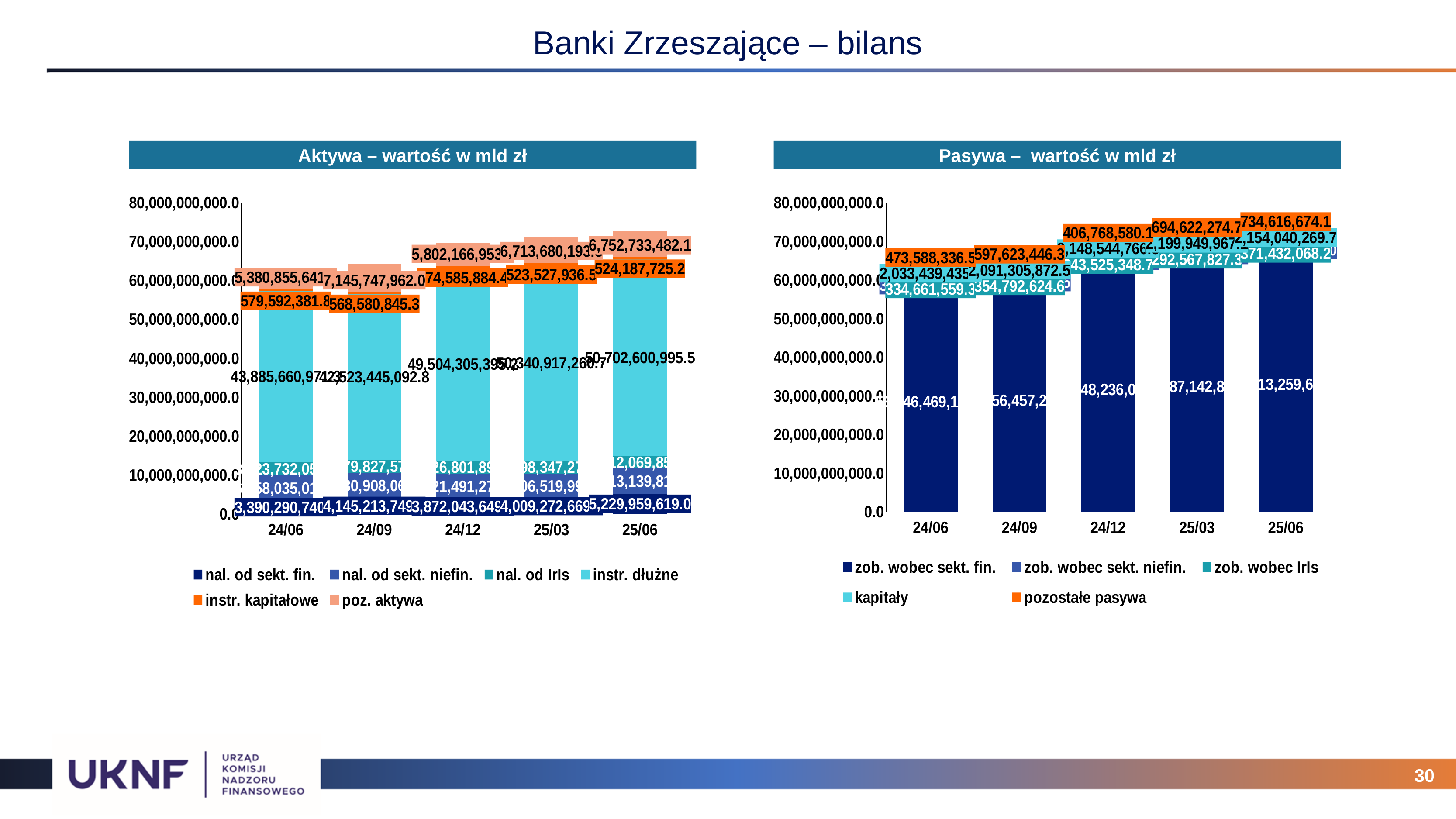

# Banki Zrzeszające – bilans
Aktywa – wartość w mld zł
Pasywa –  wartość w mld zł

### Chart

| Category | nal. od sekt. fin. | nal. od sekt. niefin. | nal. od IrIs | instr. dłużne | instr. kapitałowe | poz. aktywa |
|---|---|---|---|---|---|---|
| 45473 | 3390290740.4300003 | 6458035016.7699995 | 3523732058.239998 | 43885660971.3 | 579592381.8100001 | 5380855641.910004 |
| 45565 | 4145213749.4399996 | 6330908065.060001 | 3479827578.049999 | 42523445092.770004 | 568580845.28 | 7145747962.040001 |
| 45657 | 3872043649.9399996 | 6321491275.790001 | 3526801899.049999 | 49504305395.17 | 574585884.4 | 5802166953.030006 |
| 45747 | 4009272669.7400002 | 6306519993.209999 | 3398347273.5200043 | 50340917260.66 | 523527936.49 | 6713680193.279991 |
| 45838 | 5229959618.99 | 6413139813.71 | 3212069852.6800003 | 50702600995.5 | 524187725.23 | 6752733482.139992 |

### Chart

| Category | zob. wobec sekt. fin. | zob. wobec sekt. niefin. | zob. wobec IrIs | kapitały | pozostałe pasywa |
|---|---|---|---|---|---|
| 45473 | 56946469130.270004 | 3430008349.1900005 | 334661559.32000005 | 2033439435.18 | 473588336.5 |
| 45565 | 57756457231.69 | 3393544117.53 | 354792624.63 | 2091305872.52 | 597623446.2700119 |
| 45657 | 63248236054.87 | 3454320307.27 | 343525348.67 | 2148544766.5 | 406768580.0700073 |
| 45747 | 64787142852.36 | 3317982405.42 | 292567827.34000003 | 2199949967.12 | 694622274.6600037 |
| 45838 | 66113259637.17999 | 3461342839.0 | 371432068.22 | 2154040269.71 | 734616674.1399994 |